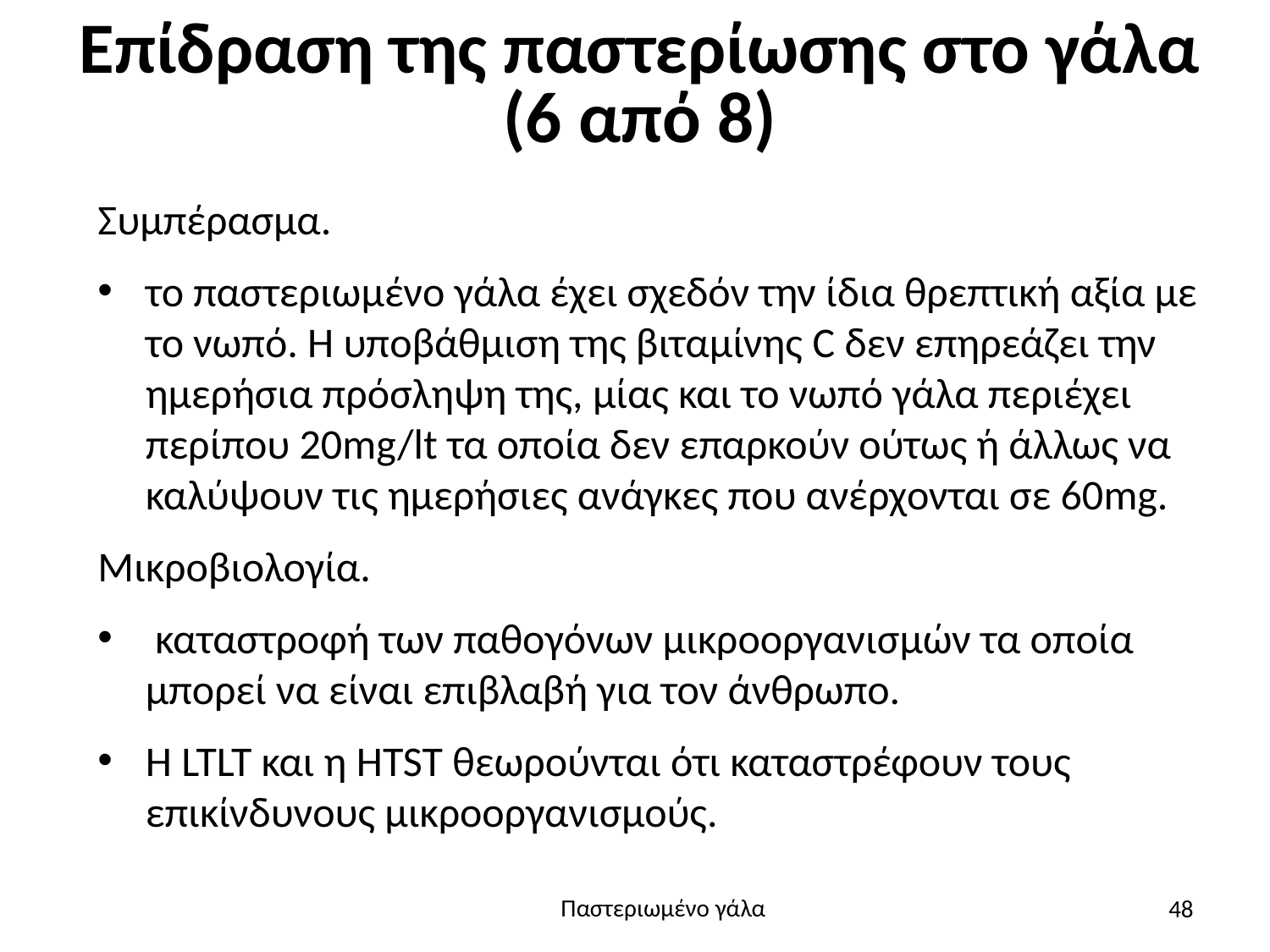

# Επίδραση της παστερίωσης στο γάλα (6 από 8)
Συμπέρασμα.
το παστεριωμένο γάλα έχει σχεδόν την ίδια θρεπτική αξία με το νωπό. Η υποβάθμιση της βιταμίνης C δεν επηρεάζει την ημερήσια πρόσληψη της, μίας και το νωπό γάλα περιέχει περίπου 20mg/lt τα οποία δεν επαρκούν ούτως ή άλλως να καλύψουν τις ημερήσιες ανάγκες που ανέρχονται σε 60mg.
Μικροβιολογία.
 καταστροφή των παθογόνων μικροοργανισμών τα οποία μπορεί να είναι επιβλαβή για τον άνθρωπο.
Η LTLT και η HTST θεωρούνται ότι καταστρέφουν τους επικίνδυνους μικροοργανισμούς.
48
Παστεριωμένο γάλα